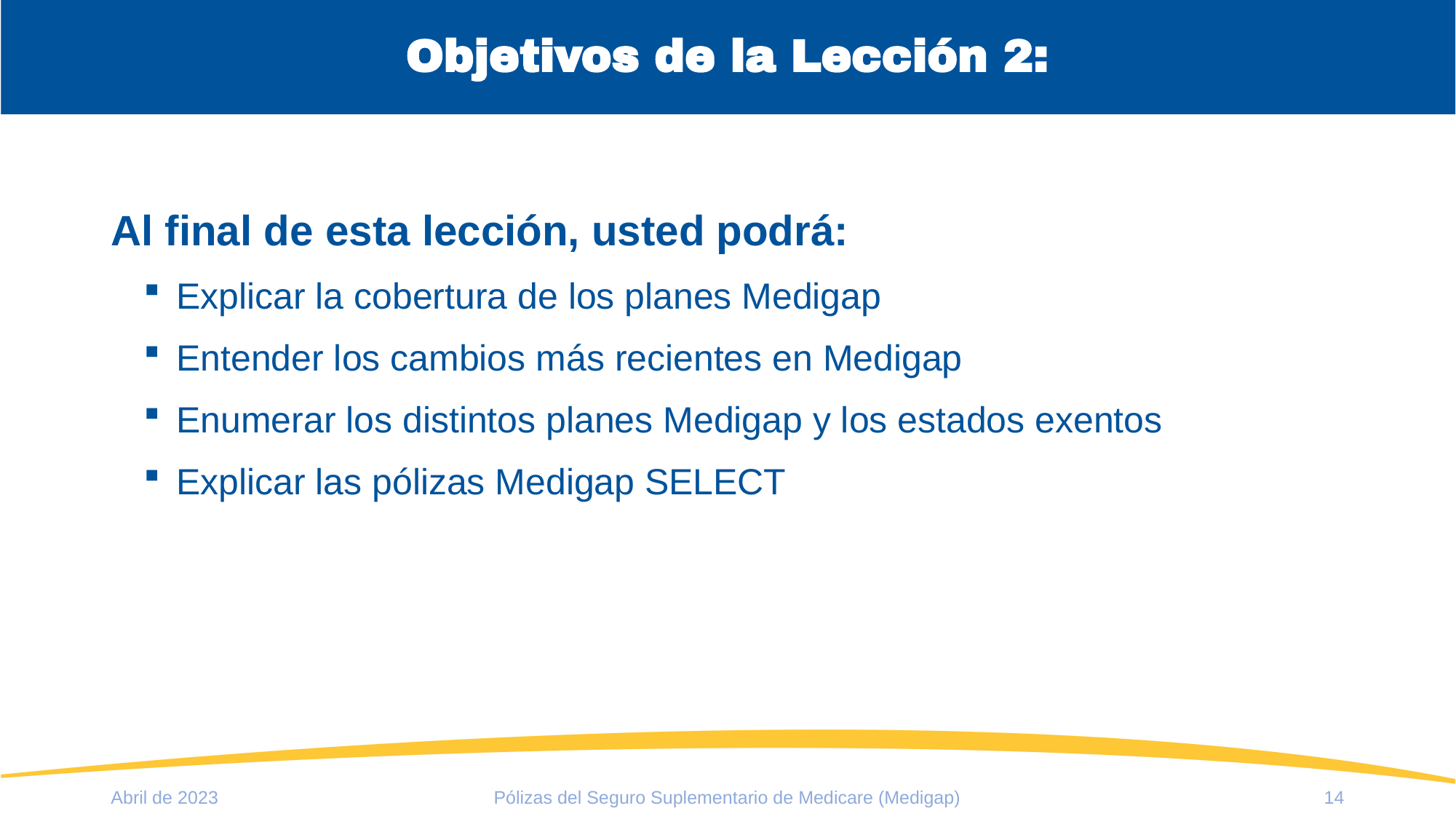

# Objetivos de la Lección 2:
Al final de esta lección, usted podrá:
Explicar la cobertura de los planes Medigap
Entender los cambios más recientes en Medigap
Enumerar los distintos planes Medigap y los estados exentos
Explicar las pólizas Medigap SELECT

Abril de 2023
Pólizas del Seguro Suplementario de Medicare (Medigap)
14